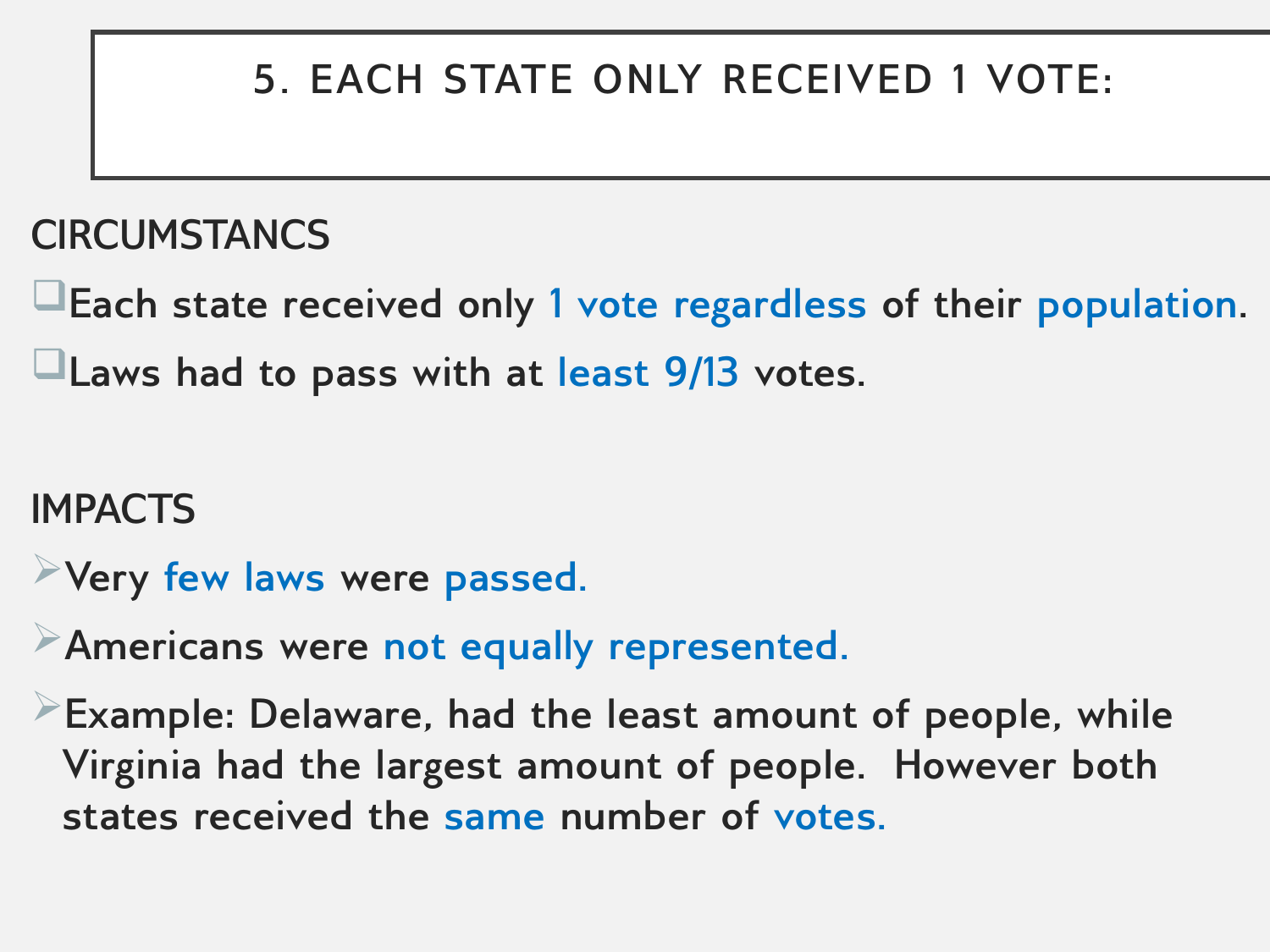

# 5. Each State Only Received 1 Vote:
CIRCUMSTANCS
Each state received only 1 vote regardless of their population.
Laws had to pass with at least 9/13 votes.

IMPACTS
Very few laws were passed.
Americans were not equally represented.
Example: Delaware, had the least amount of people, while Virginia had the largest amount of people.  However both states received the same number of votes.